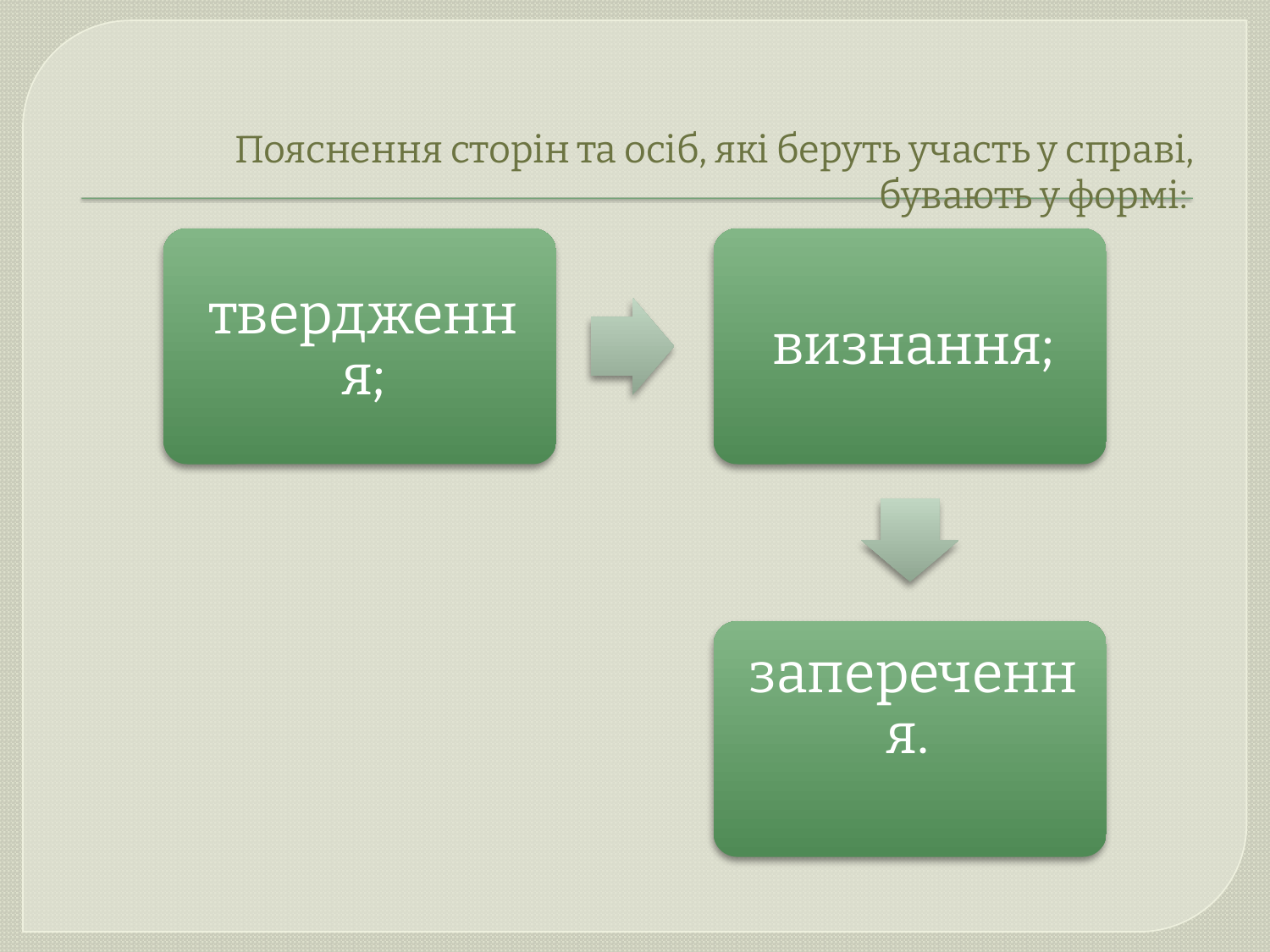

# Пояснення сторін та осіб, які беруть участь у справі, бувають у формі:
твердження;

визнання;

заперечення.